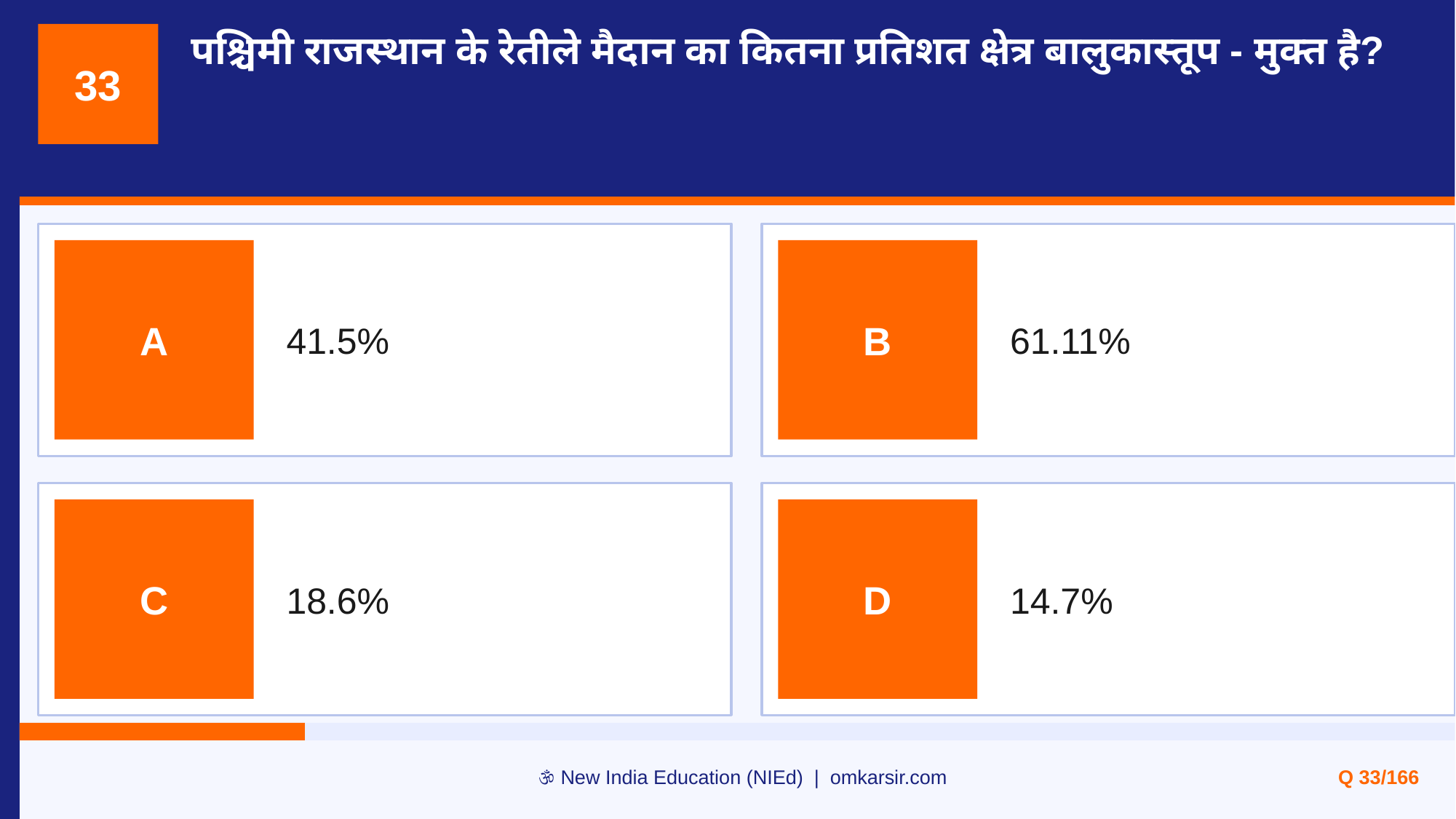

पश्चिमी राजस्थान के रेतीले मैदान का कितना प्रतिशत क्षेत्र बालुकास्तूप - मुक्त है?
33

41.5%
61.11%
A
B

18.6%
14.7%
C
D

🕉️ New India Education (NIEd)  |  omkarsir.com
Q 33/166